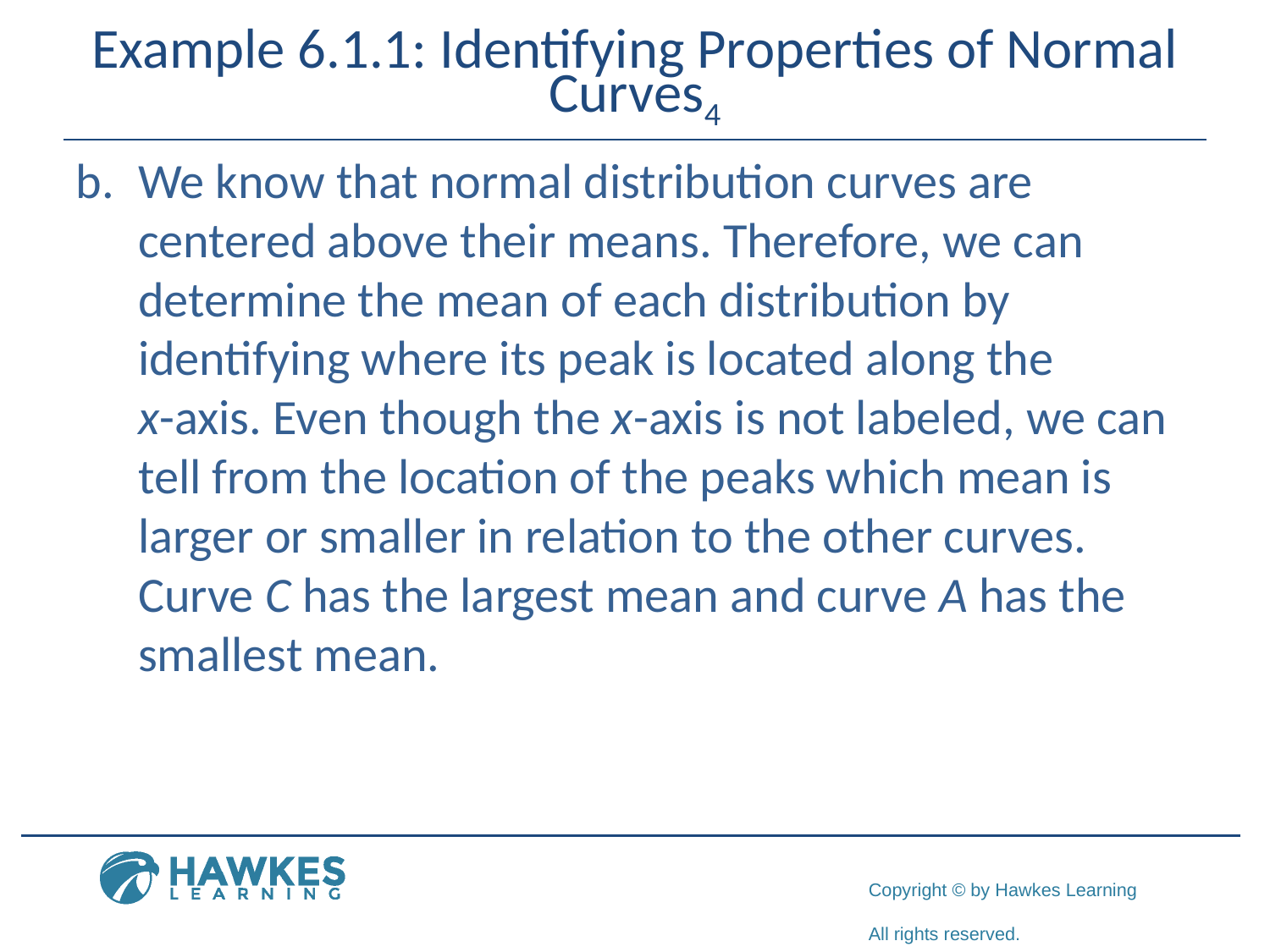

# Example 6.1.1: Identifying Properties of Normal Curves4
b.	​We know that normal distribution curves are centered above their means. Therefore, we can determine the mean of each distribution by identifying where its peak is located along the
x-axis. Even though the x-axis is not labeled, we can tell from the location of the peaks which mean is larger or smaller in relation to the other curves. Curve C has the largest mean and curve A has the smallest mean.